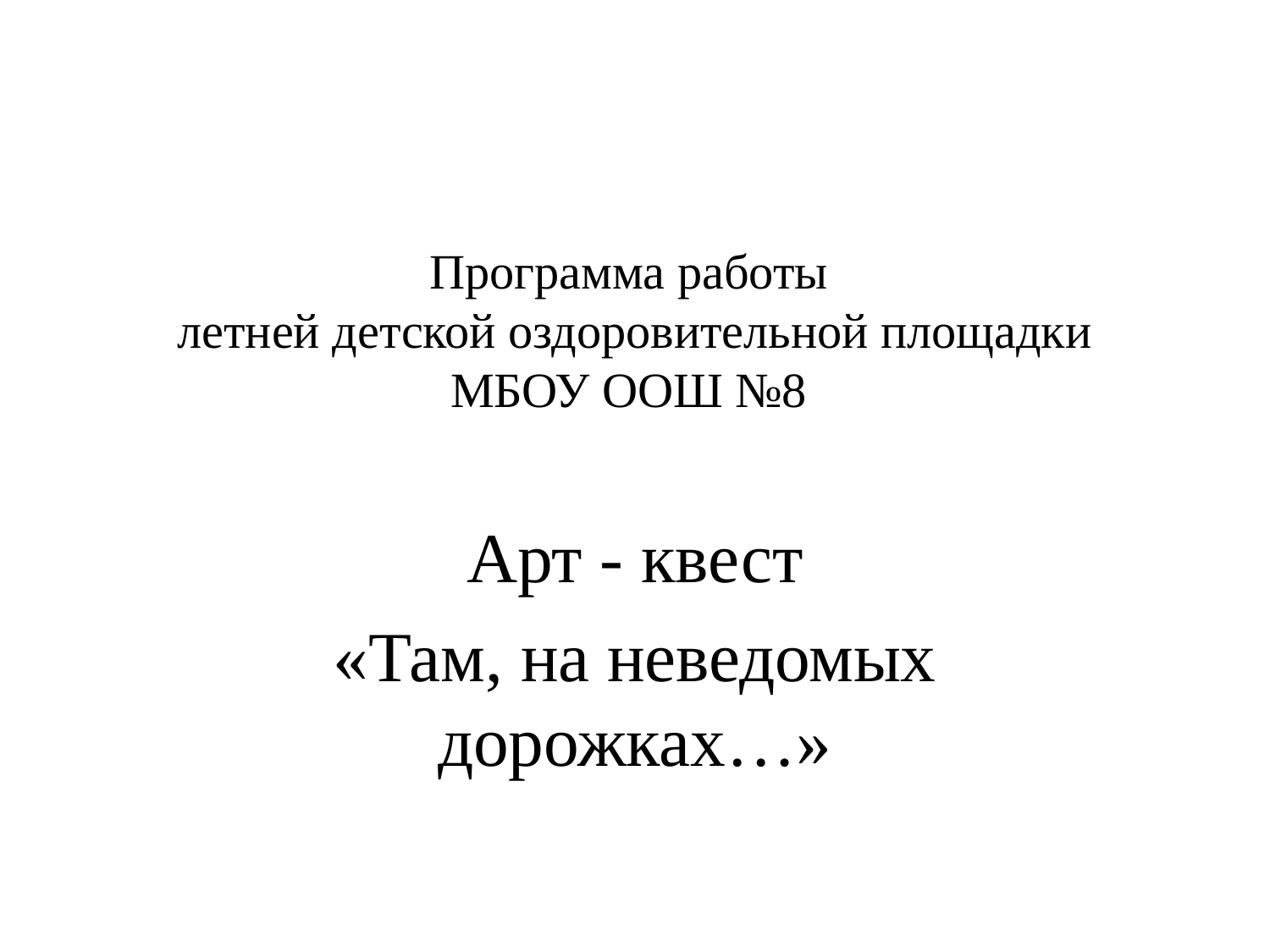

# Программа работы летней детской оздоровительной площадки МБОУ ООШ №8
Арт - квест
«Там, на неведомых дорожках…»